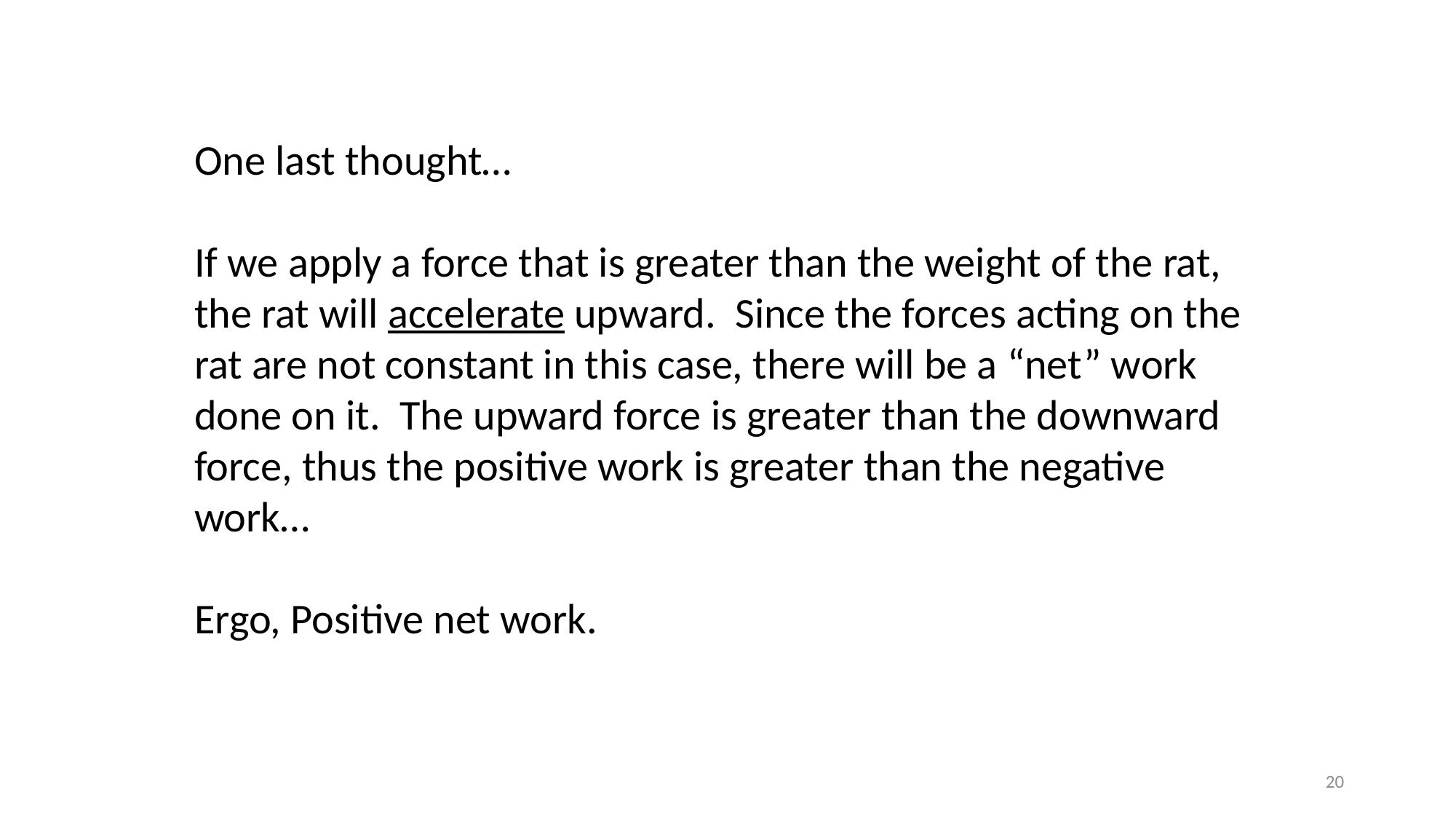

One last thought…

If we apply a force that is greater than the weight of the rat, the rat will accelerate upward.  Since the forces acting on the rat are not constant in this case, there will be a “net” work done on it.  The upward force is greater than the downward force, thus the positive work is greater than the negative work…

Ergo, Positive net work.
20